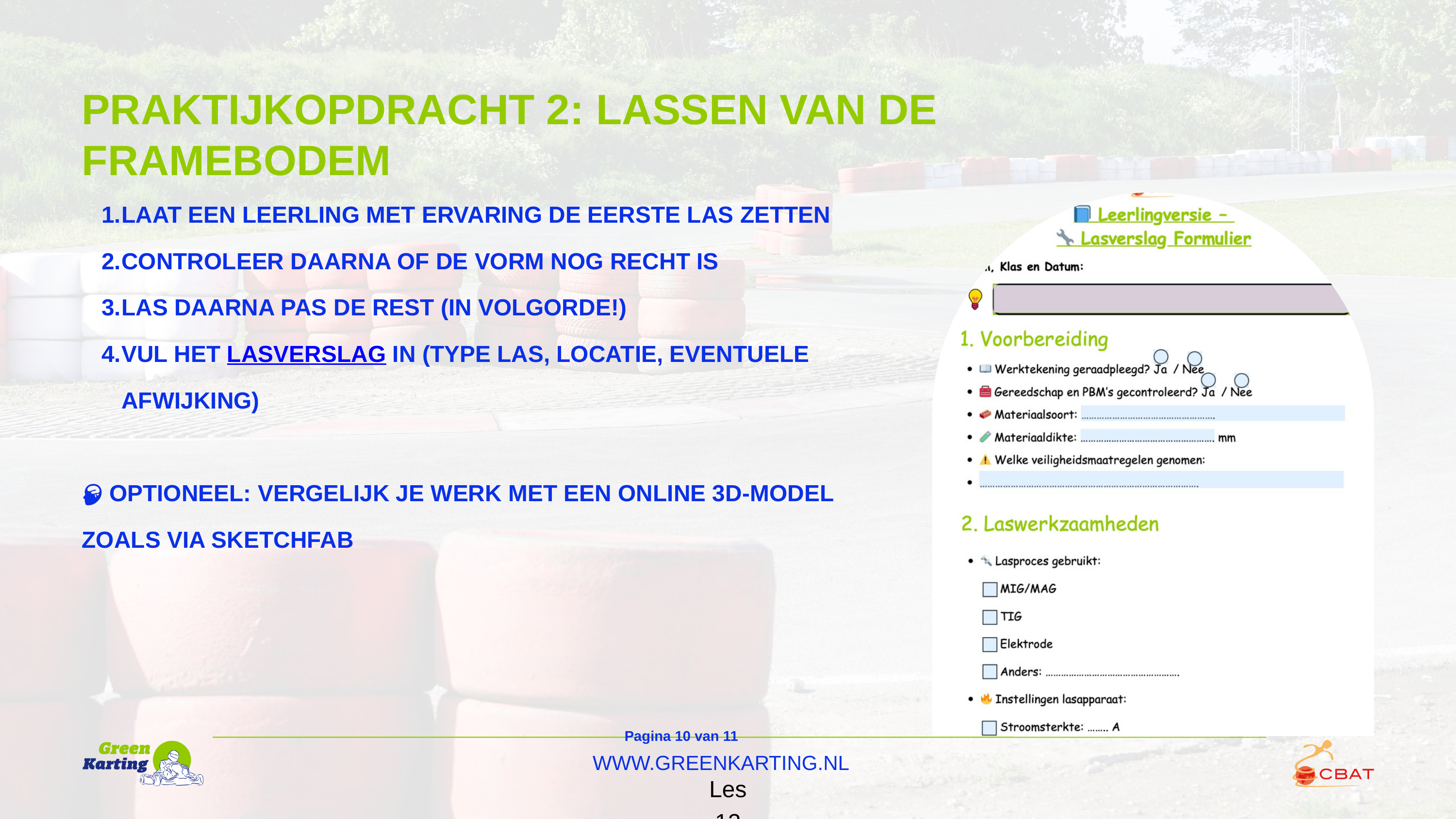

PRAKTIJKOPDRACHT 2: LASSEN VAN DE FRAMEBODEM
LAAT EEN LEERLING MET ERVARING DE EERSTE LAS ZETTEN
CONTROLEER DAARNA OF DE VORM NOG RECHT IS
LAS DAARNA PAS DE REST (IN VOLGORDE!)
VUL HET LASVERSLAG IN (TYPE LAS, LOCATIE, EVENTUELE AFWIJKING)

🧠 OPTIONEEL: VERGELIJK JE WERK MET EEN ONLINE 3D-MODEL ZOALS VIA SKETCHFAB

Pagina 10 van 11

WWW.GREENKARTING.NL
Les 12